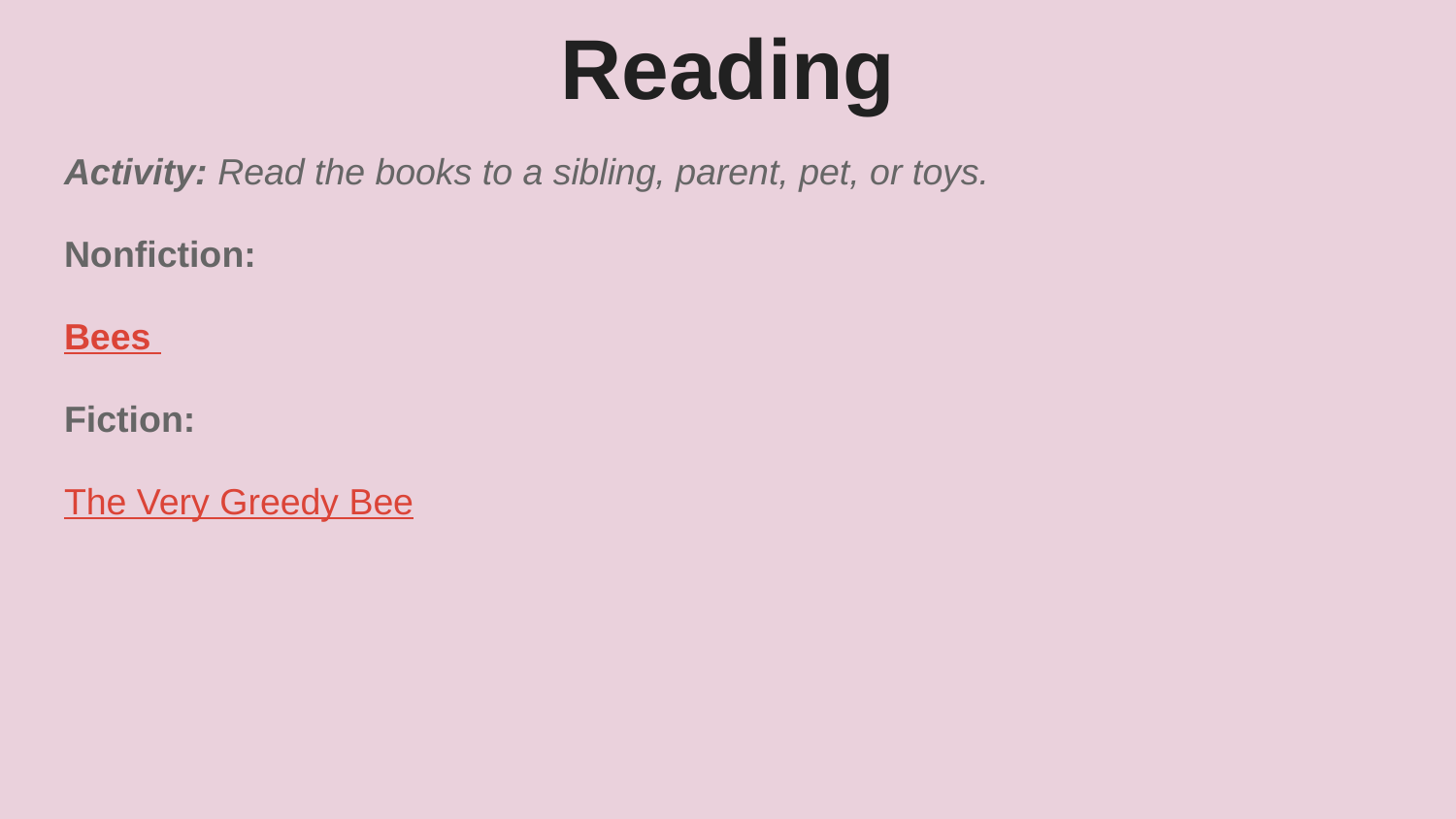

# Reading
Activity: Read the books to a sibling, parent, pet, or toys.
Nonfiction:
Bees
Fiction:
The Very Greedy Bee